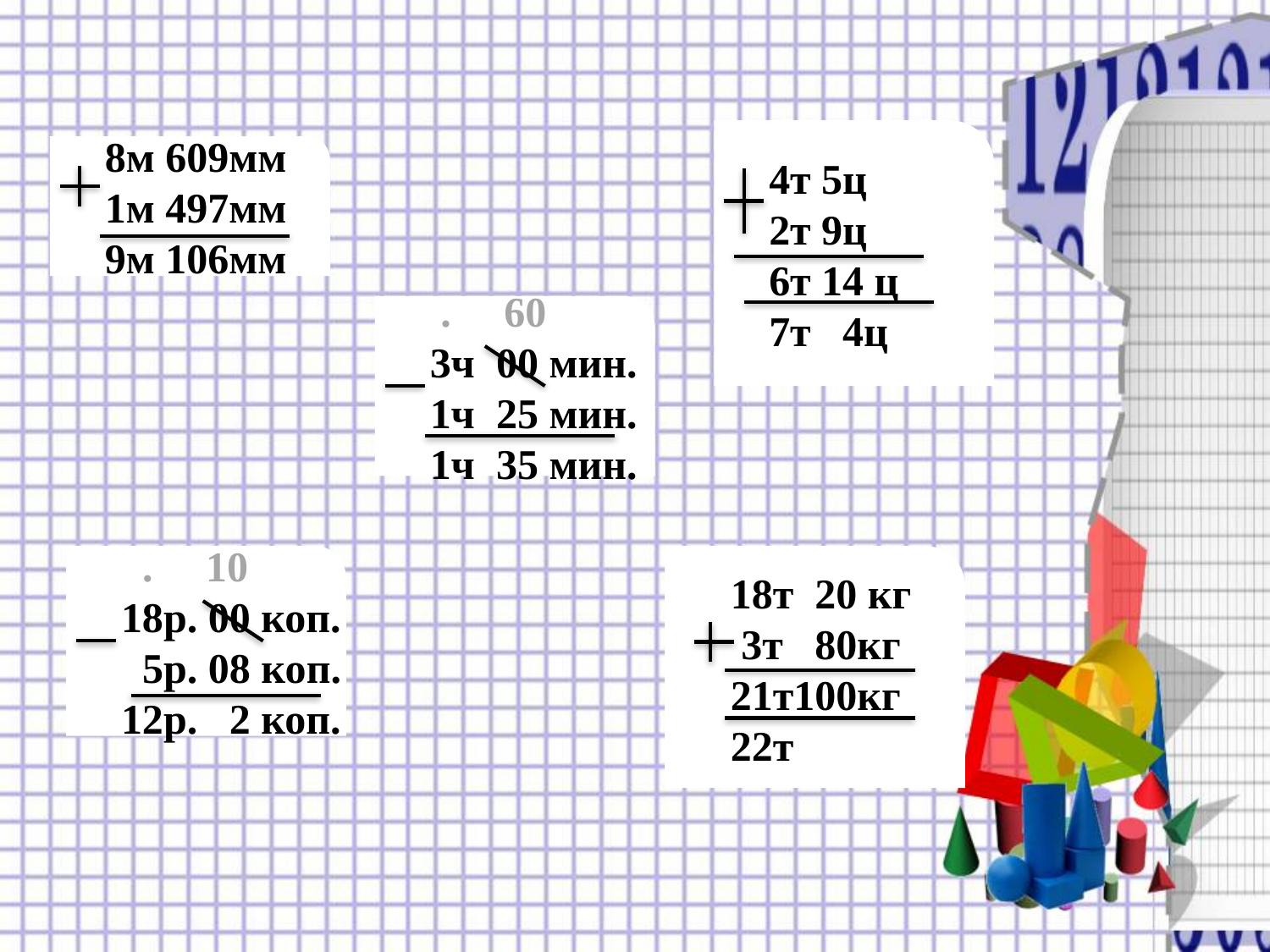

4т 5ц
    2т 9ц
    6т 14 ц
    7т   4ц
    8м 609мм
    1м 497мм
    9м 106мм
     .     60
    3ч  00 мин.
    1ч  25 мин.
    1ч  35 мин.
      .     10
    18р. 00 коп.
      5р. 08 коп.
    12р.   2 коп.
     18т  20 кг
      3т   80кг
     21т100кг
     22т
     18т  20 кг
      3т   80кг
     21т100кг
     22т